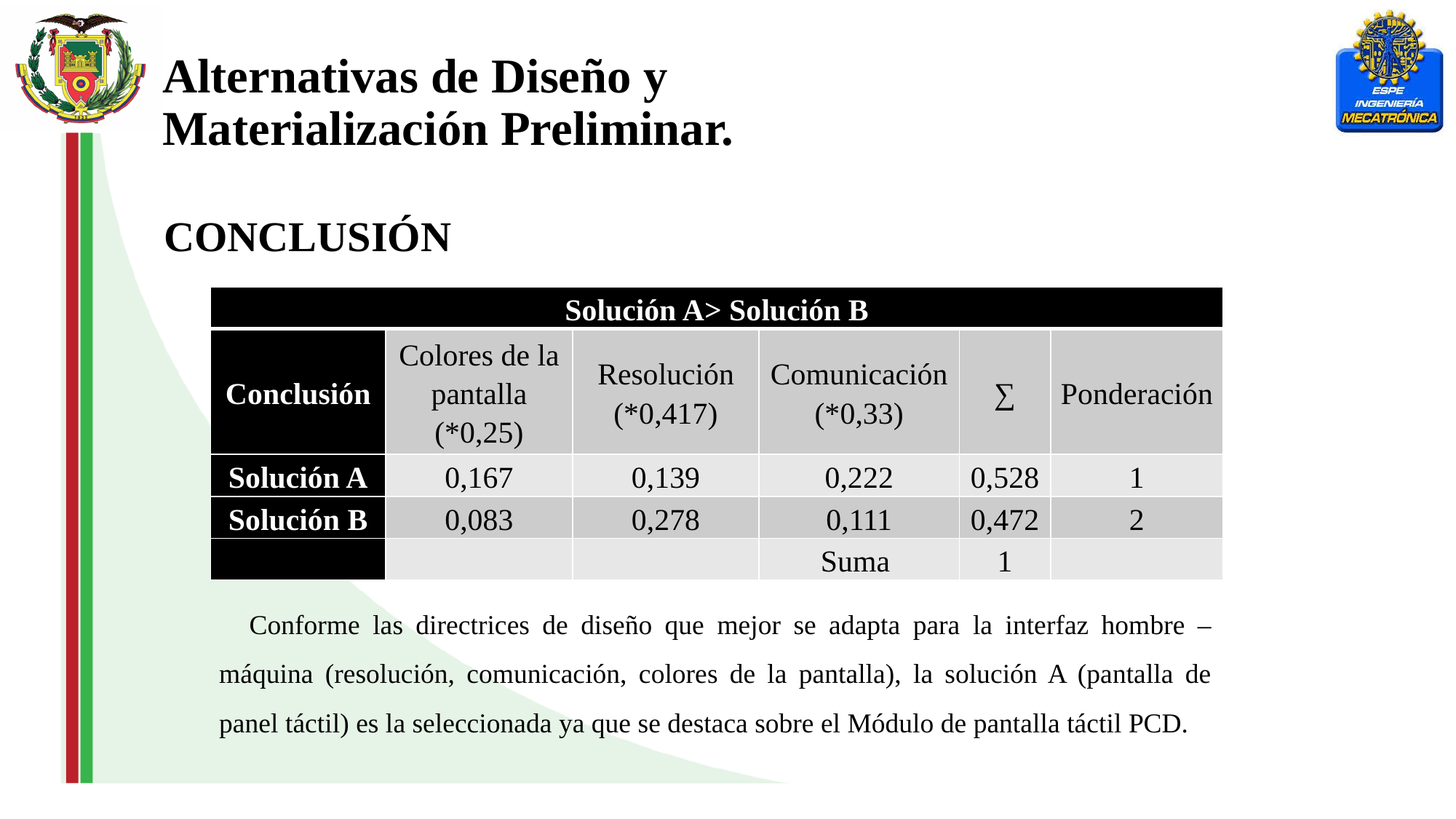

Alternativas de Diseño y Materialización Preliminar.
CONCLUSIÓN
| Solución A> Solución B |  |  |  |  |  |
| --- | --- | --- | --- | --- | --- |
| Conclusión | Colores de la pantalla (\*0,25) | Resolución (\*0,417) | Comunicación (\*0,33) | ∑ | Ponderación |
| Solución A | 0,167 | 0,139 | 0,222 | 0,528 | 1 |
| Solución B | 0,083 | 0,278 | 0,111 | 0,472 | 2 |
|  |  |  | Suma | 1 |  |
Conforme las directrices de diseño que mejor se adapta para la interfaz hombre – máquina (resolución, comunicación, colores de la pantalla), la solución A (pantalla de panel táctil) es la seleccionada ya que se destaca sobre el Módulo de pantalla táctil PCD.